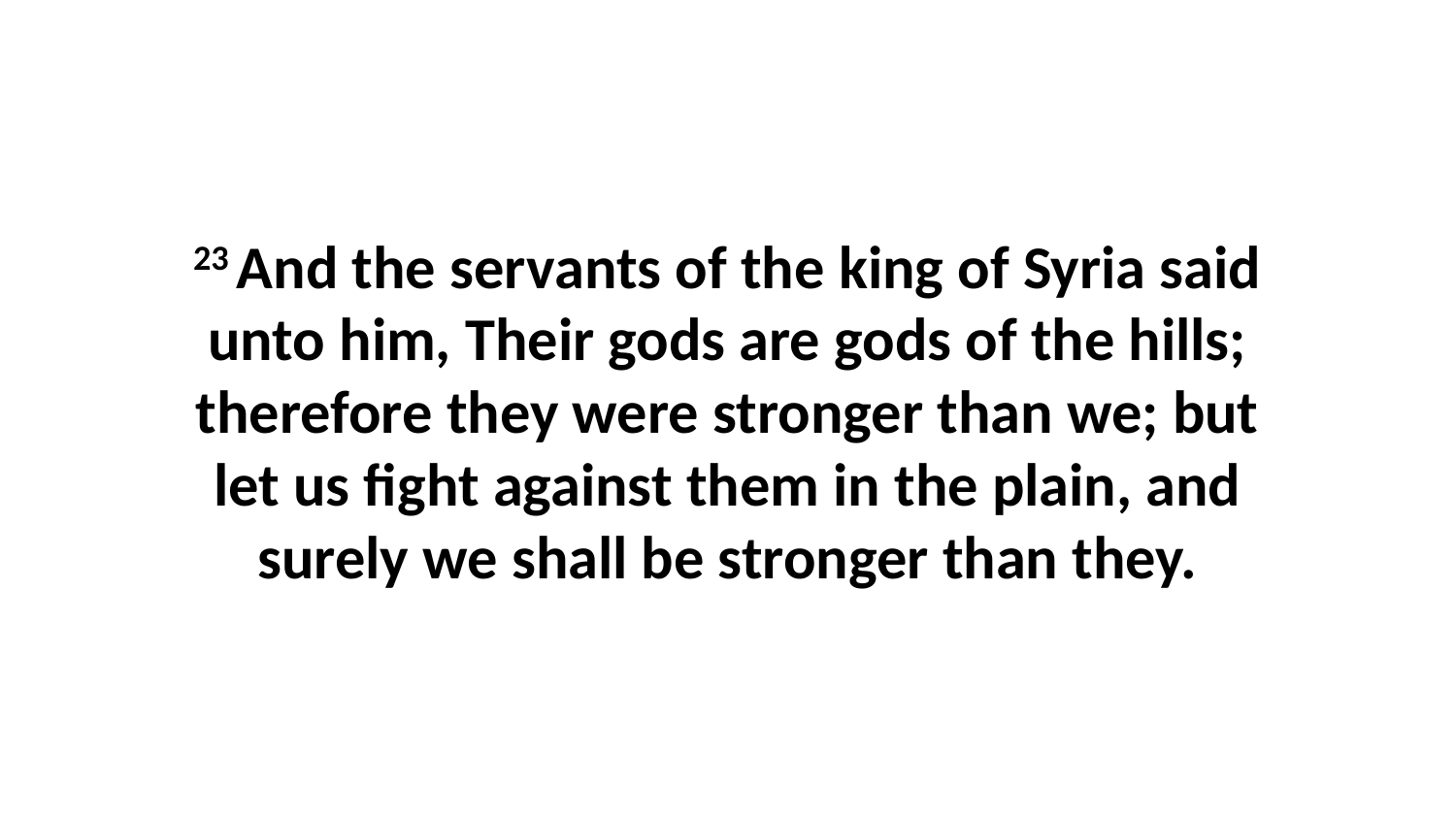

23 And the servants of the king of Syria said unto him, Their gods are gods of the hills; therefore they were stronger than we; but let us fight against them in the plain, and surely we shall be stronger than they.